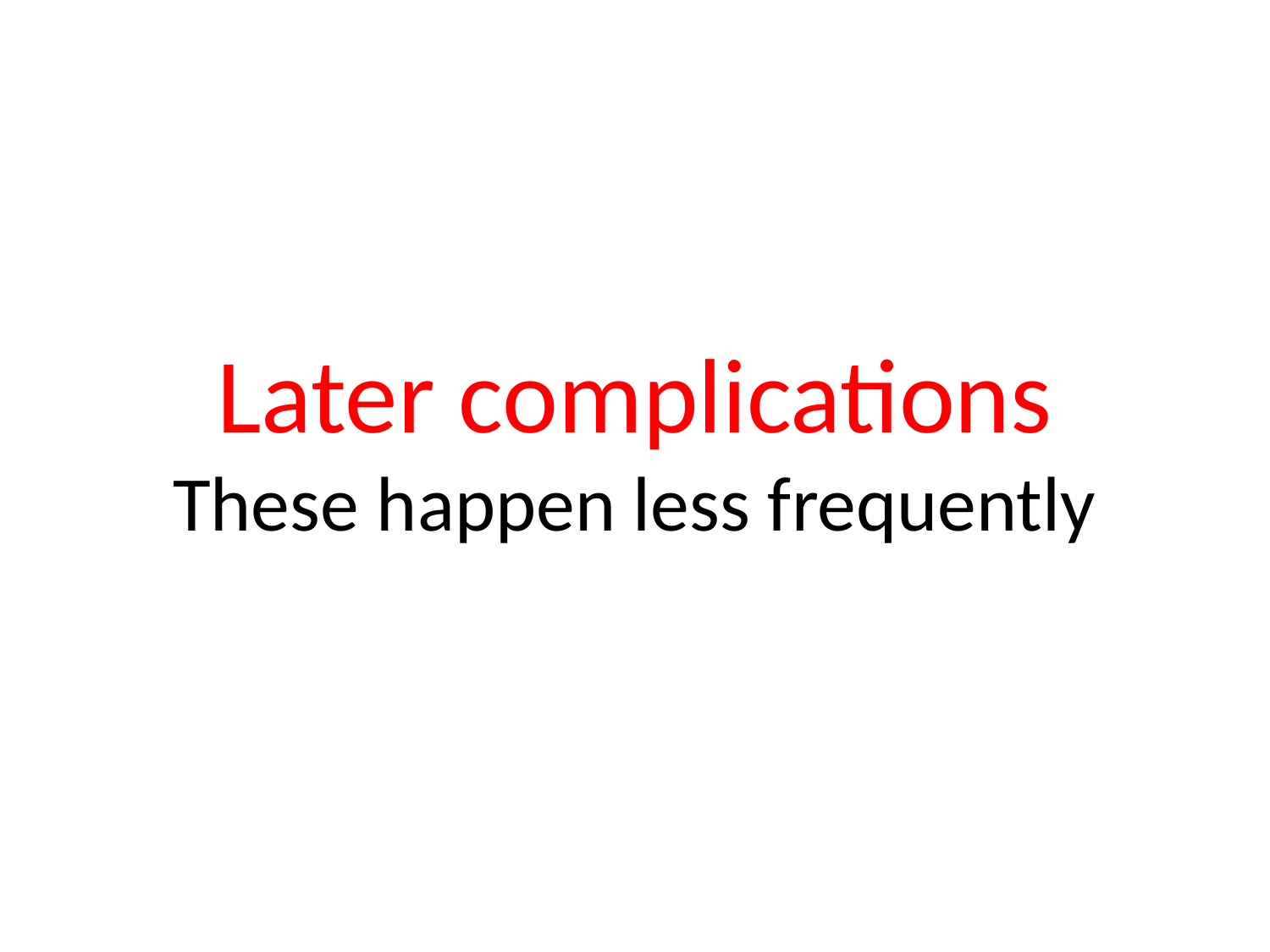

# Later complications These happen less frequently